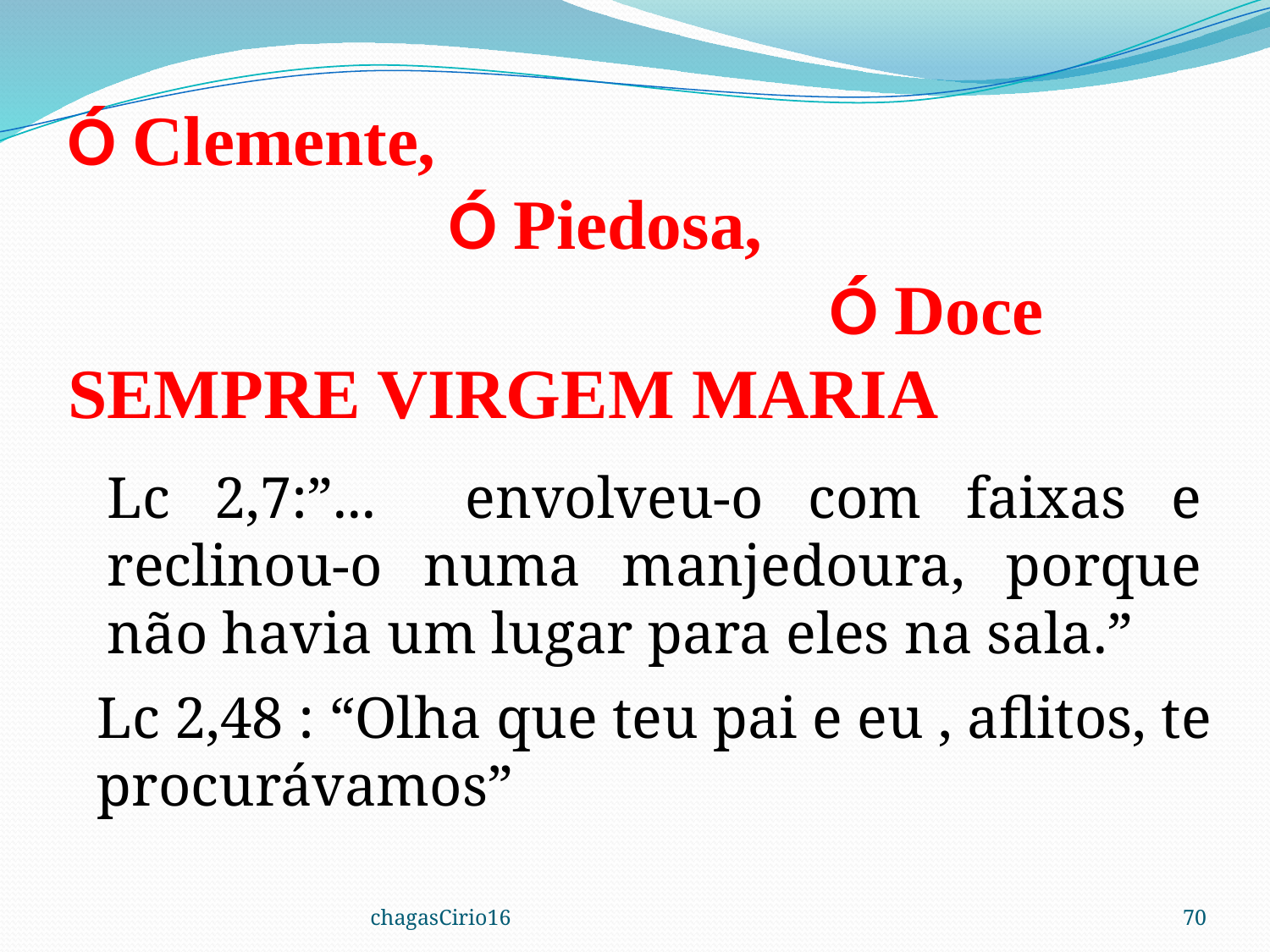

Ó Clemente,
			Ó Piedosa,
						Ó Doce
SEMPRE VIRGEM MARIA
Lc 2,7:”...  envolveu-o com faixas e reclinou-o numa manjedoura, porque não havia um lugar para eles na sala.”
Lc 2,48 : “Olha que teu pai e eu , aflitos, te procurávamos”
chagasCirio16
70